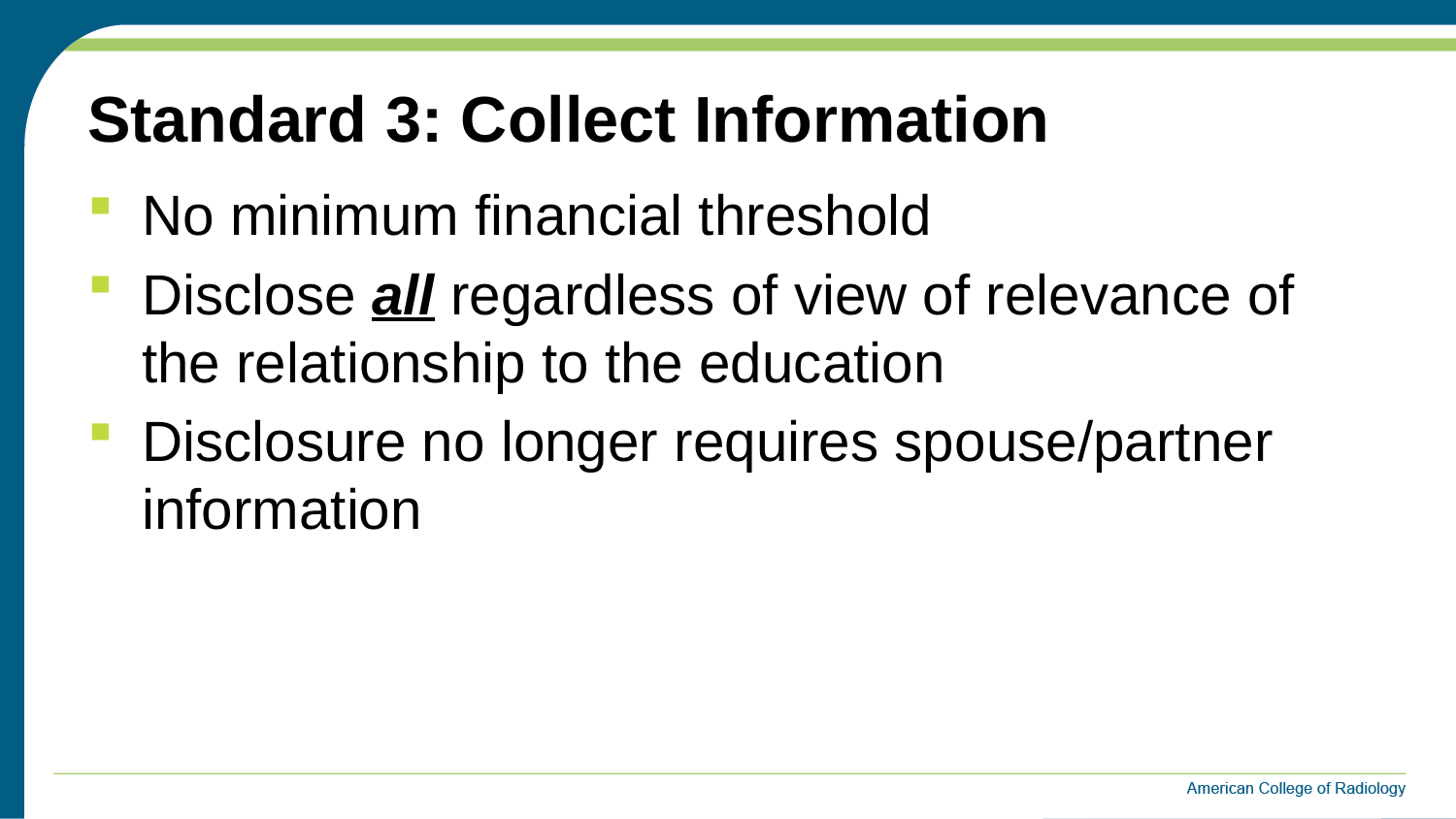

# Standard 3: Collect Information
No minimum financial threshold
Disclose all regardless of view of relevance of the relationship to the education
Disclosure no longer requires spouse/partner information